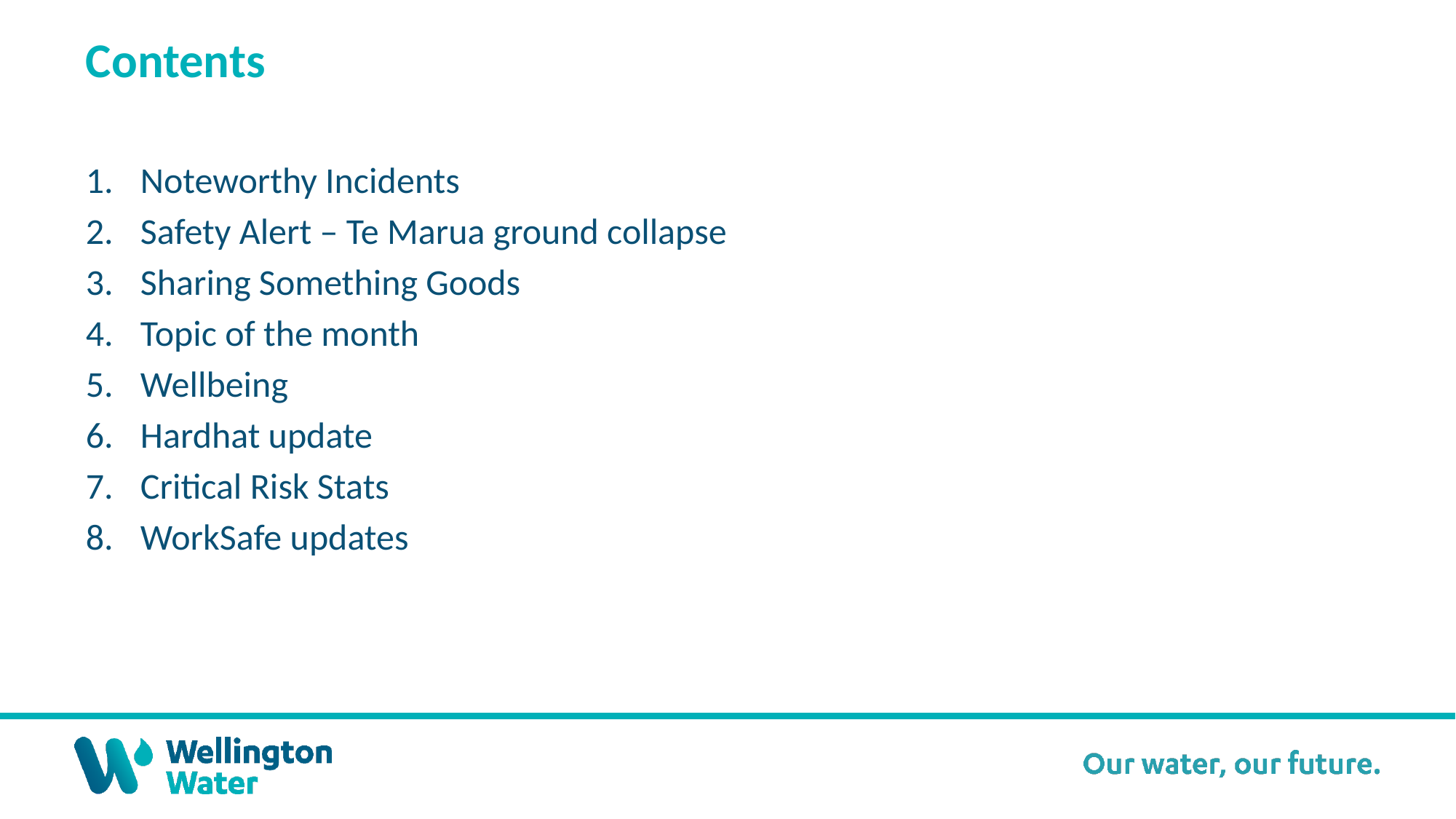

Contents
Noteworthy Incidents
Safety Alert – Te Marua ground collapse
Sharing Something Goods
Topic of the month
Wellbeing
Hardhat update
Critical Risk Stats
WorkSafe updates